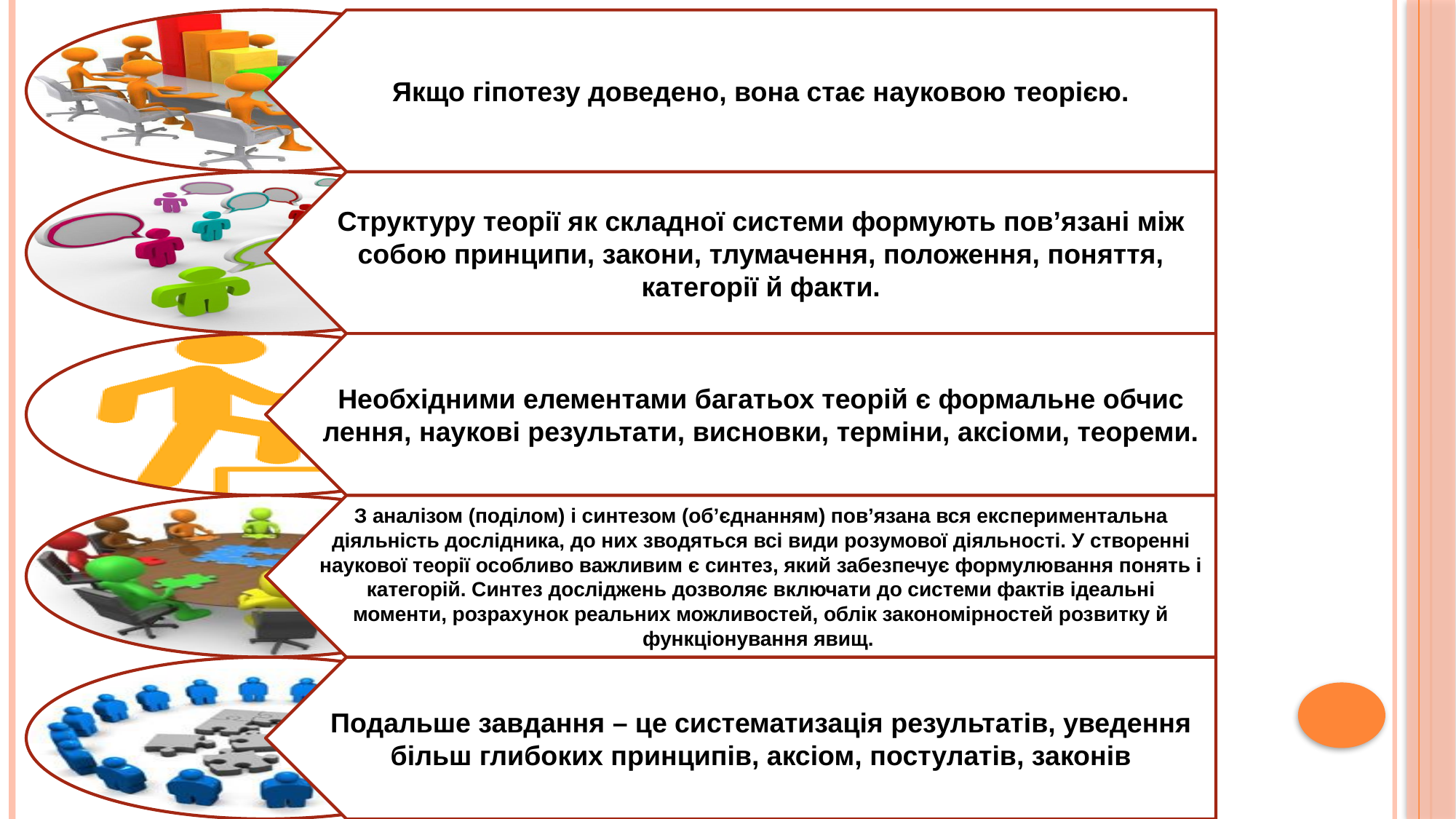

Якщо гіпотезу доведено, вона стає науковою теорією.
Структуру теорії як складної системи формують пов’язані між со­бою принципи, закони, тлумачення, положення, поняття, категорії й факти.
Необхідними елементами багатьох теорій є формальне обчис­лення, наукові результати, висновки, терміни, аксіоми, теореми.
З аналізом (поділом) і синтезом (об’єднанням) пов’язана вся екс­периментальна діяльність дослідника, до них зводяться всі види ро­зумової діяльності. У створенні наукової теорії особливо важливим є синтез, який забезпечує формулювання понять і категорій. Синтез досліджень дозволяє включати до системи фактів ідеальні моменти, розрахунок реальних можливостей, облік закономірностей розвитку й функціонування явищ.
Подальше завдання – це систематизація результатів, уведення більш глибоких принципів, аксіом, постулатів, законів